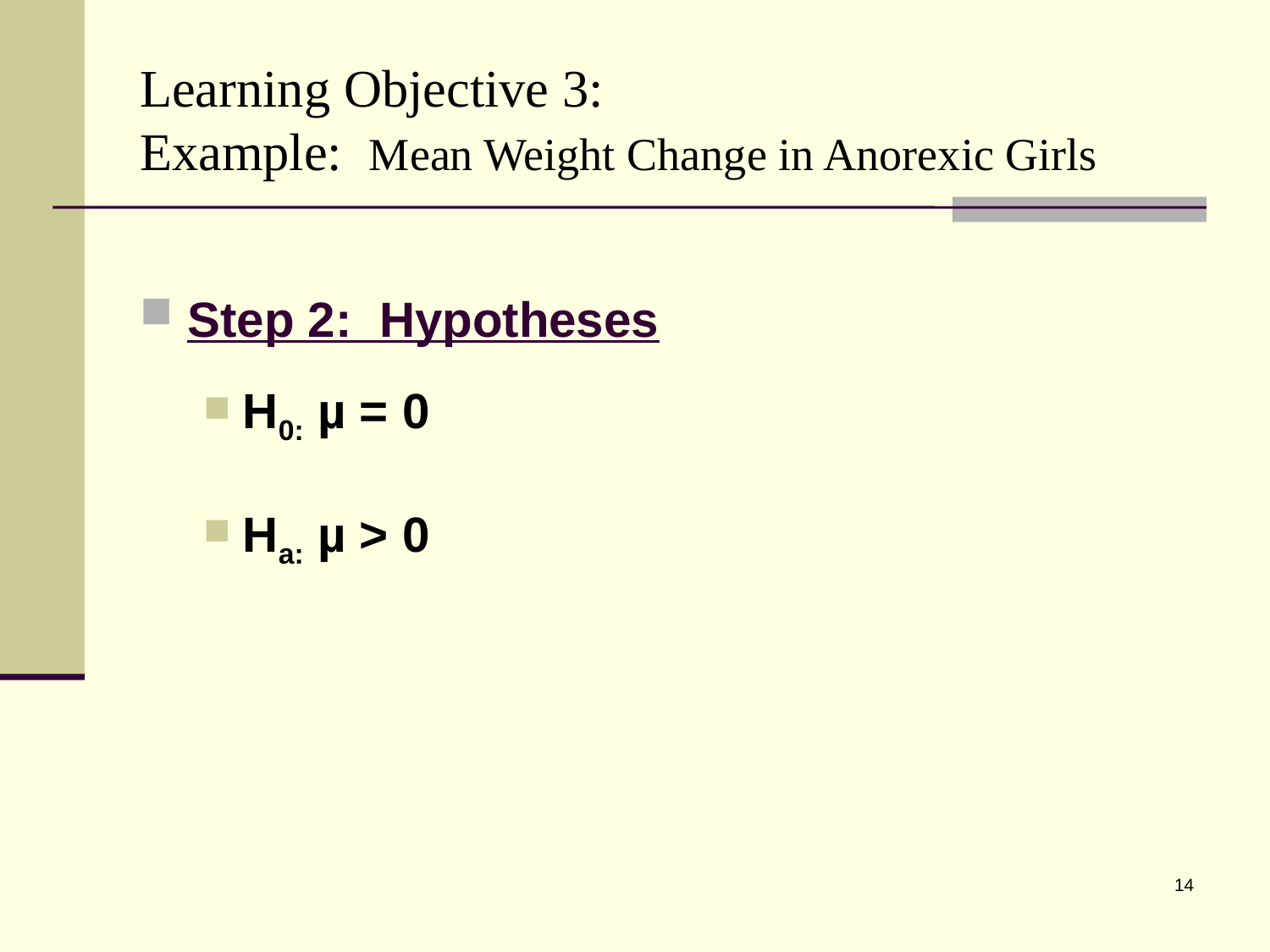

# Learning Objective 3: Example:  Mean Weight Change in Anorexic Girls
Step 2:  Hypotheses

H0: µ = 0

Ha: µ > 0

14